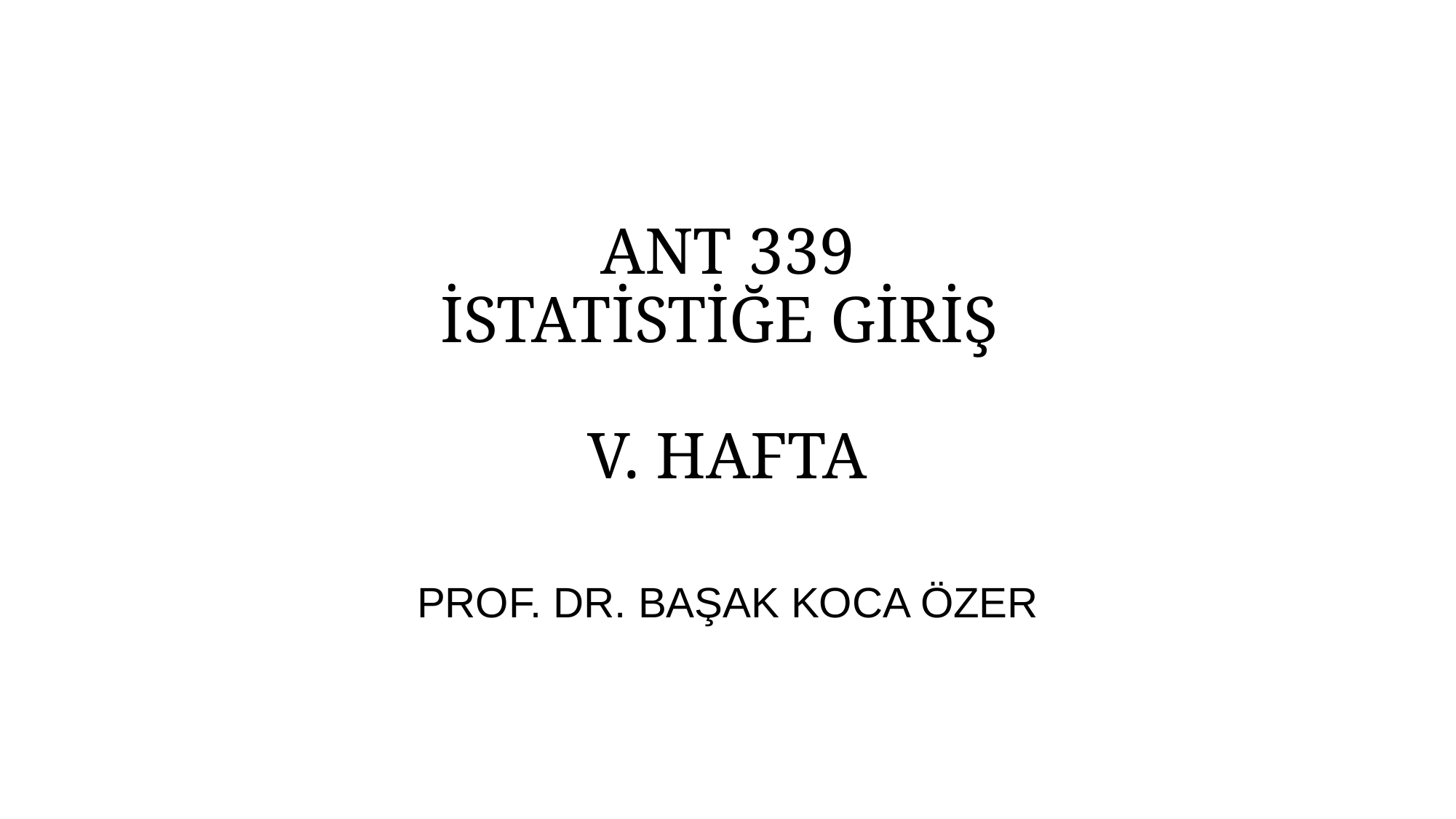

# ANT 339 İSTATİSTİĞE GİRİŞ V. HAFTA
PROF. DR. BAŞAK KOCA ÖZER